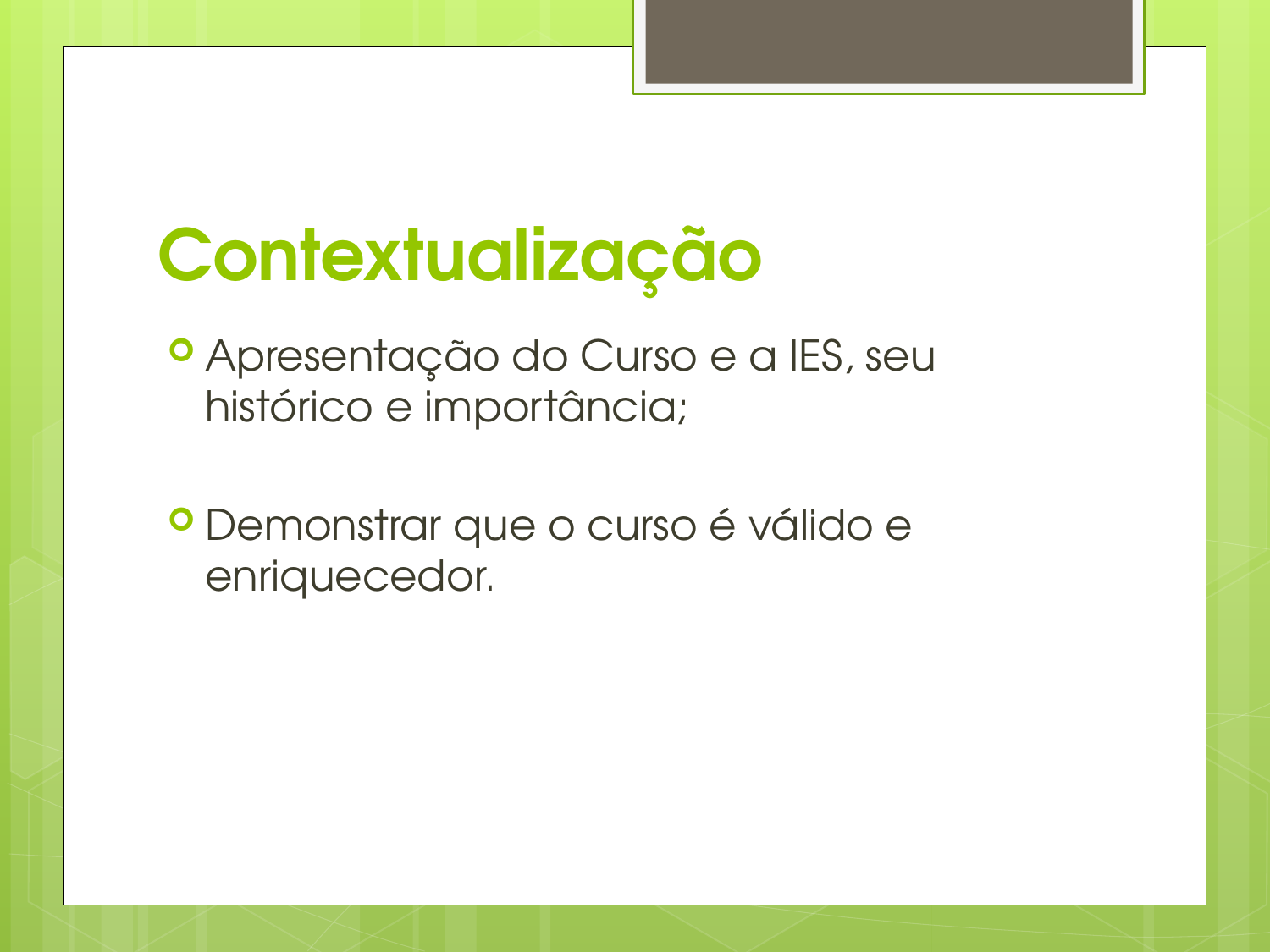

# Contextualização
Apresentação do Curso e a IES, seu histórico e importância;

Demonstrar que o curso é válido e enriquecedor.